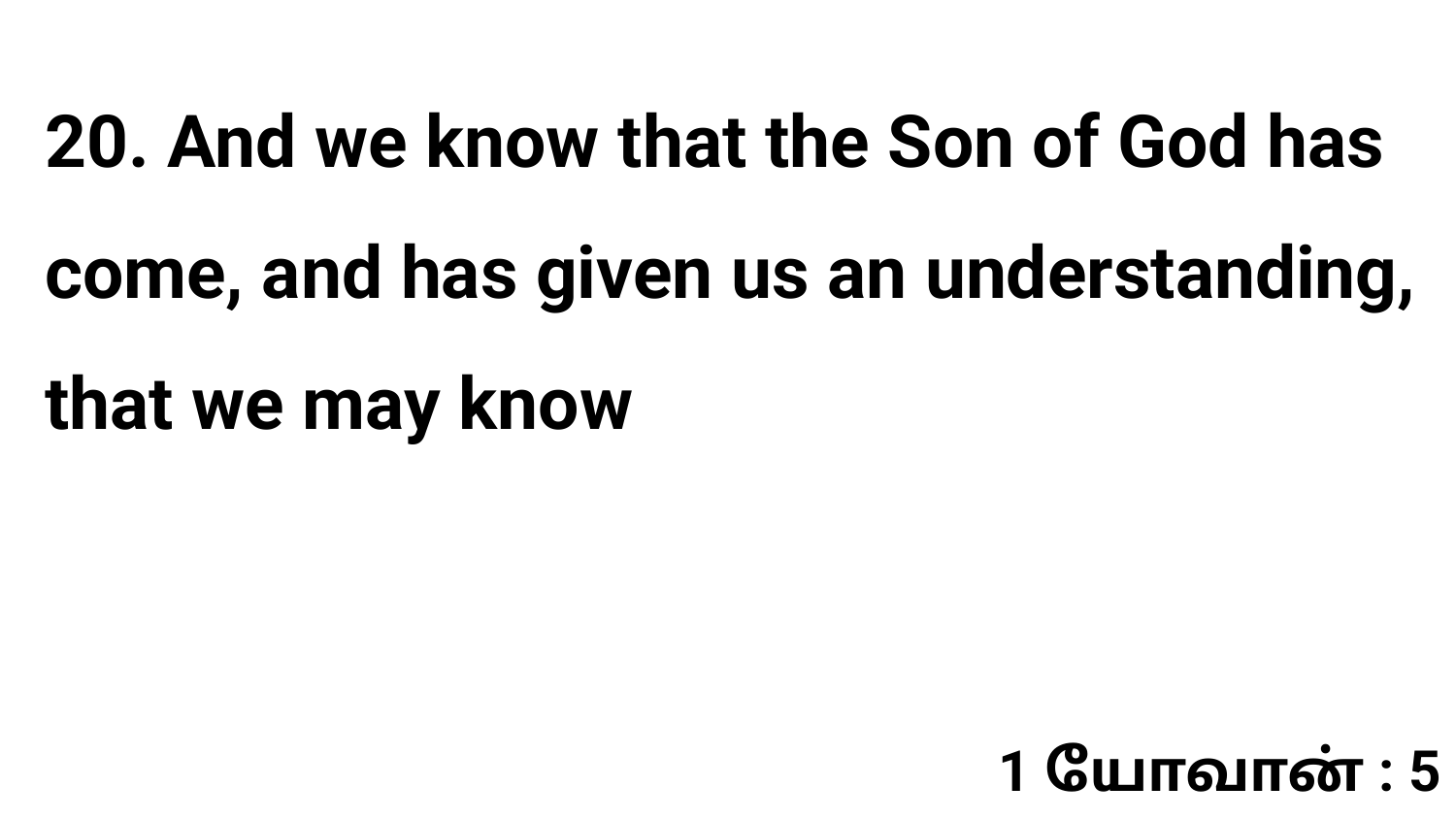

20. And we know that the Son of God has come, and has given us an understanding, that we may know
1 யோவான் : 5